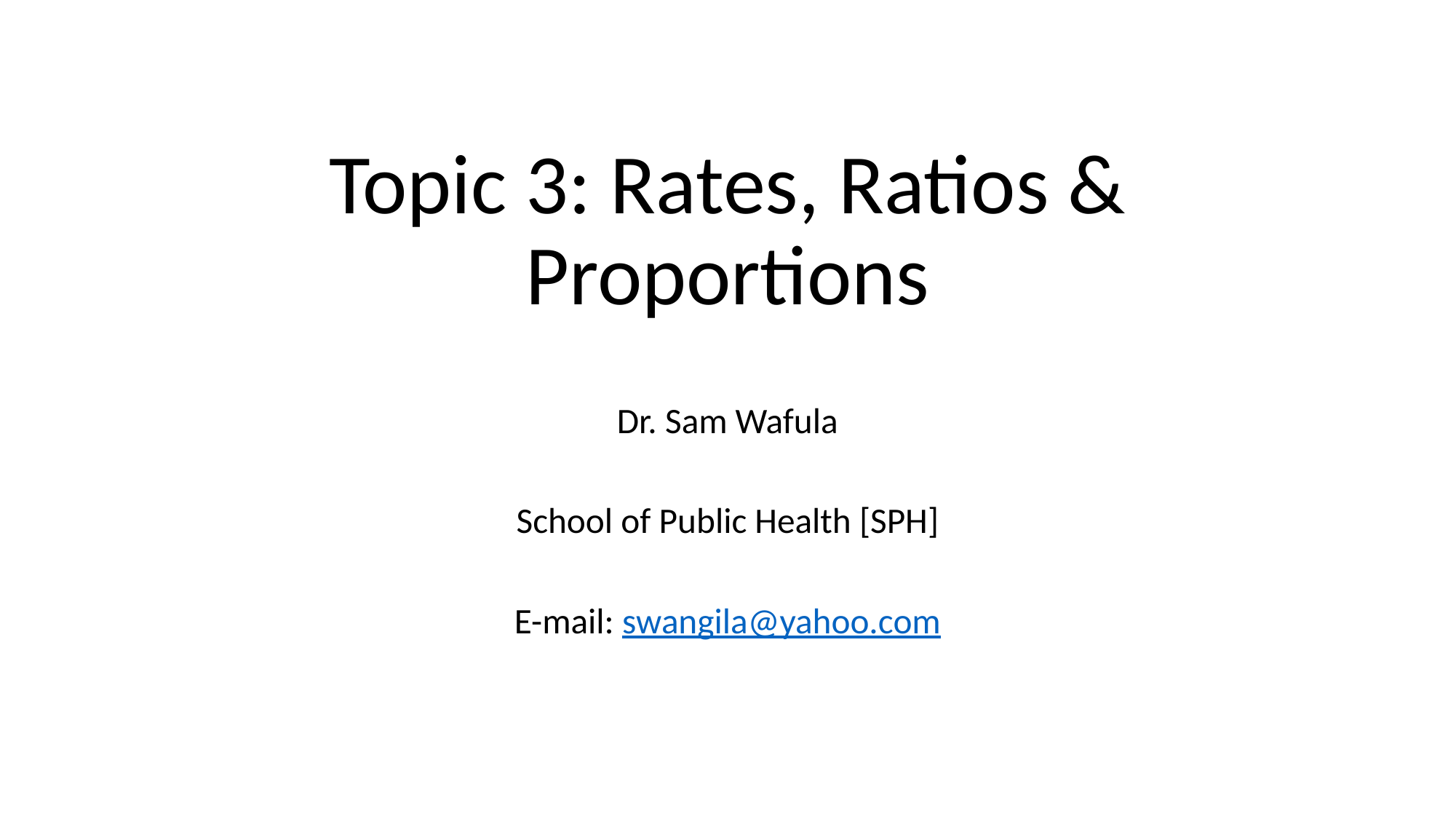

# Topic 3: Rates, Ratios & Proportions
Dr. Sam Wafula

School of Public Health [SPH]

E-mail: swangila@yahoo.com